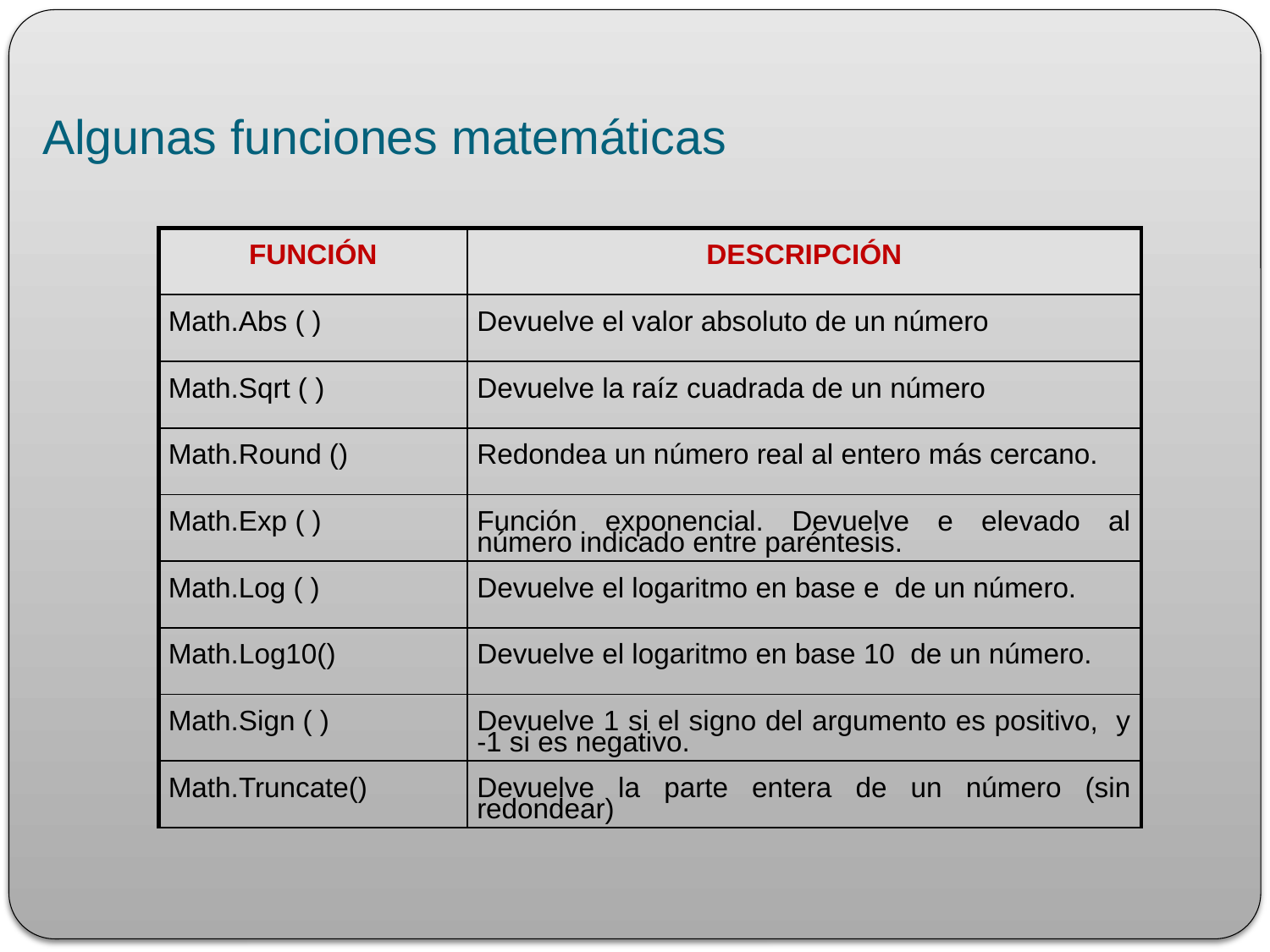

# Algunas funciones matemáticas
| función | descripción |
| --- | --- |
| Math.Abs ( ) | Devuelve el valor absoluto de un número |
| Math.Sqrt ( ) | Devuelve la raíz cuadrada de un número |
| Math.Round () | Redondea un número real al entero más cercano. |
| Math.Exp ( ) | Función exponencial. Devuelve e elevado al número indicado entre paréntesis. |
| Math.Log ( ) | Devuelve el logaritmo en base e de un número. |
| Math.Log10() | Devuelve el logaritmo en base 10 de un número. |
| Math.Sign ( ) | Devuelve 1 si el signo del argumento es positivo, y -1 si es negativo. |
| Math.Truncate() | Devuelve la parte entera de un número (sin redondear) |